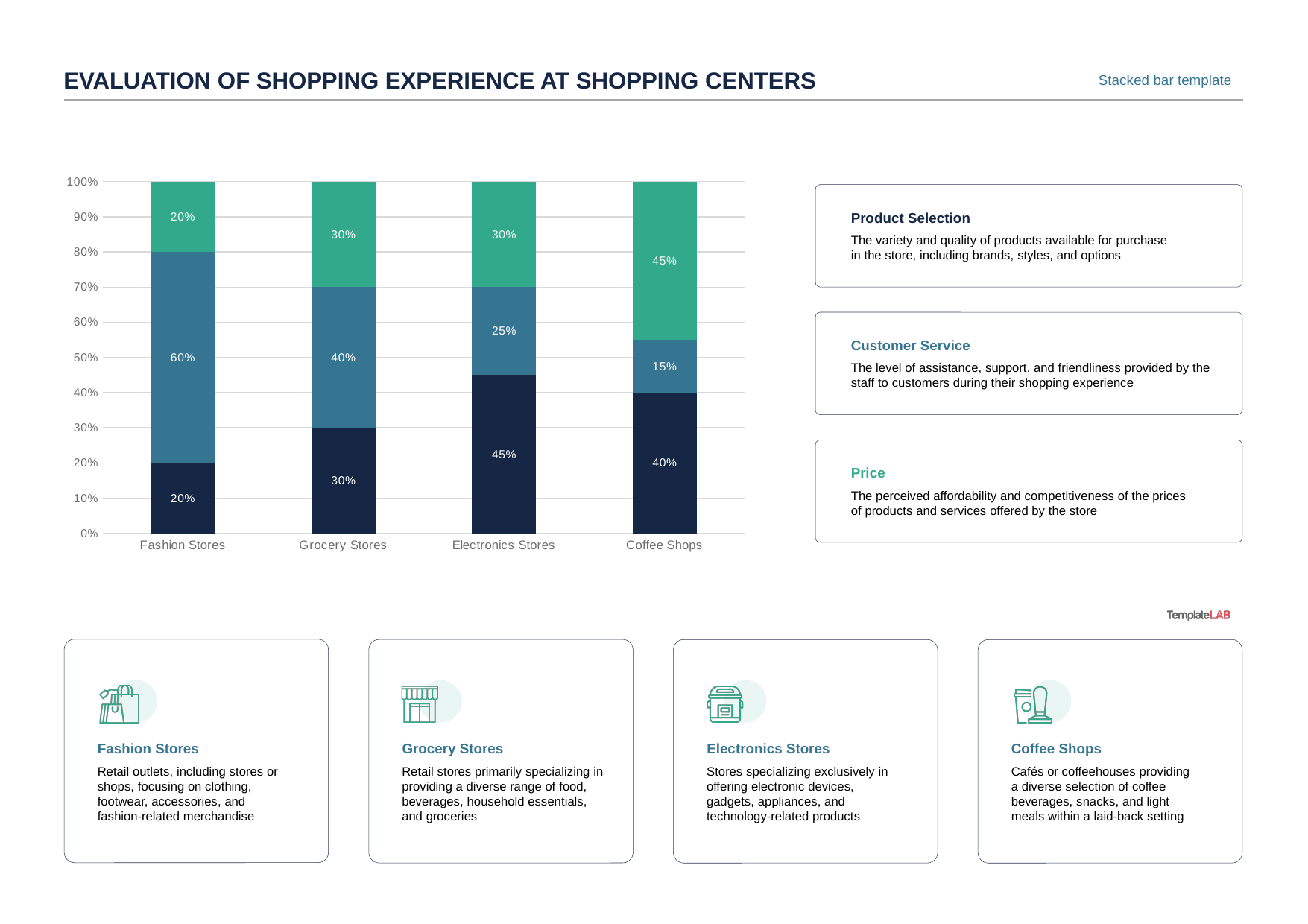

EVALUATION OF SHOPPING EXPERIENCE AT SHOPPING CENTERS
Stacked bar template

### Chart

| Category | Product Selection | Customer Service | Price |
|---|---|---|---|
| Fashion Stores | 20.0 | 60.0 | 20.0 |
| Grocery Stores | 30.0 | 40.0 | 30.0 |
| Electronics Stores | 45.0 | 25.0 | 30.0 |
| Coffee Shops | 40.0 | 15.0 | 45.0 |
Product Selection
The variety and quality of products available for purchase   in the store, including brands, styles, and options

Customer Service
The level of assistance, support, and friendliness provided by the staff to customers during their shopping experience

Price
The perceived affordability and competitiveness of the prices of products and services offered by the store

Fashion Stores
Retail outlets, including stores or shops, focusing on clothing, footwear, accessories, and fashion-related merchandise

Grocery Stores
Retail stores primarily specializing in providing a diverse range of food, beverages, household essentials, and groceries

Electronics Stores
Stores specializing exclusively in offering electronic devices, gadgets, appliances, and technology-related products

Coffee Shops
Cafés or coffeehouses providing
a diverse selection of coffee beverages, snacks, and light
meals within a laid-back setting